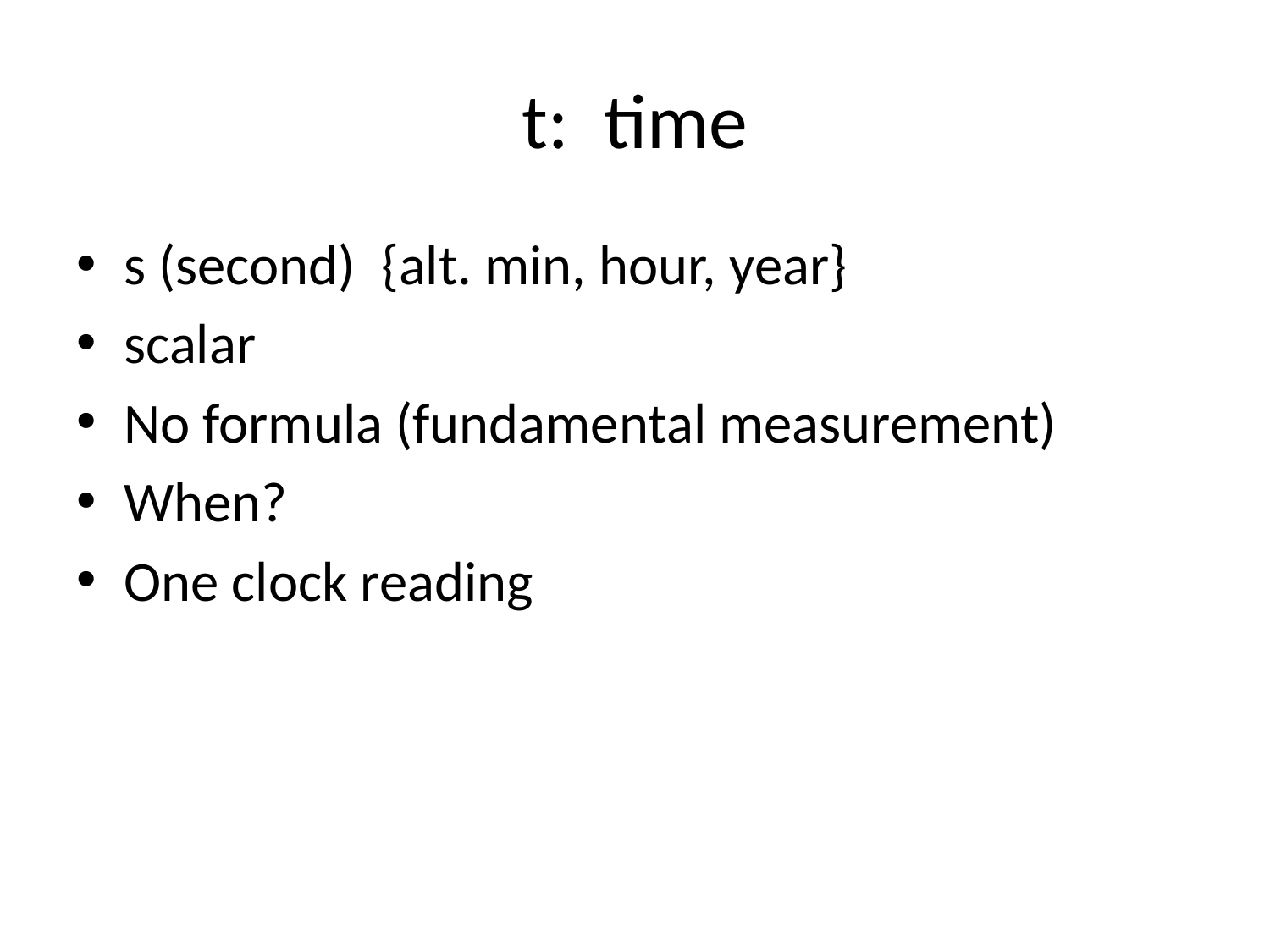

# t:  time
s (second)  {alt. min, hour, year}
scalar
No formula (fundamental measurement)
When?
One clock reading